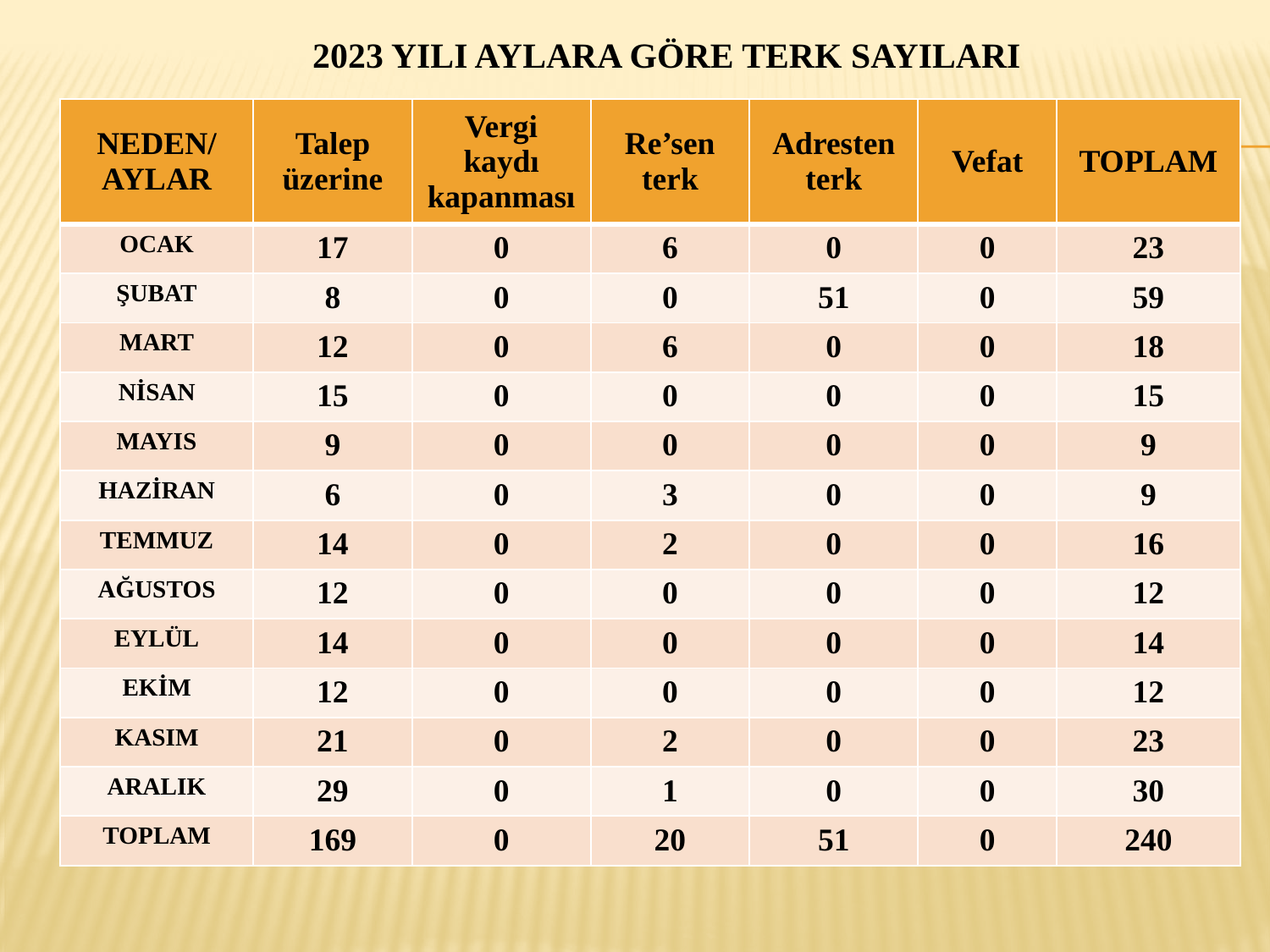

# 2023 YILI AYLARA GÖRE TERK SAYILARI
| NEDEN/ AYLAR | Talep üzerine | Vergi kaydı kapanması | Re’sen terk | Adresten terk | Vefat | TOPLAM |
| --- | --- | --- | --- | --- | --- | --- |
| OCAK | 17 | 0 | 6 | 0 | 0 | 23 |
| ŞUBAT | 8 | 0 | 0 | 51 | 0 | 59 |
| MART | 12 | 0 | 6 | 0 | 0 | 18 |
| NİSAN | 15 | 0 | 0 | 0 | 0 | 15 |
| MAYIS | 9 | 0 | 0 | 0 | 0 | 9 |
| HAZİRAN | 6 | 0 | 3 | 0 | 0 | 9 |
| TEMMUZ | 14 | 0 | 2 | 0 | 0 | 16 |
| AĞUSTOS | 12 | 0 | 0 | 0 | 0 | 12 |
| EYLÜL | 14 | 0 | 0 | 0 | 0 | 14 |
| EKİM | 12 | 0 | 0 | 0 | 0 | 12 |
| KASIM | 21 | 0 | 2 | 0 | 0 | 23 |
| ARALIK | 29 | 0 | 1 | 0 | 0 | 30 |
| TOPLAM | 169 | 0 | 20 | 51 | 0 | 240 |